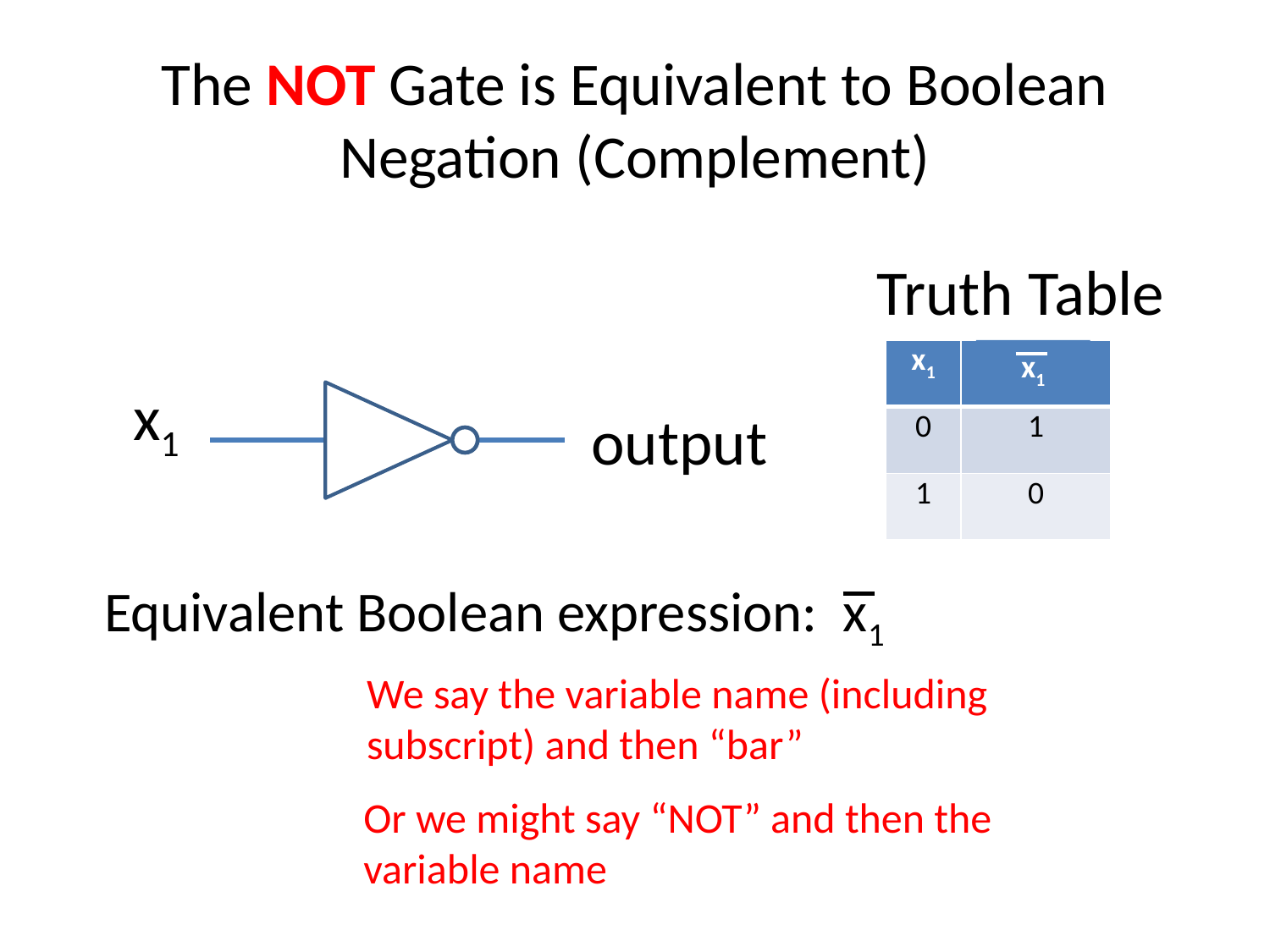

# The NOT Gate is Equivalent to Boolean Negation (Complement)
 Truth Table

| x1 | output |
| --- | --- |
| 0 | 1 |
| 1 | 0 |
x1
  x1

 output

Equivalent Boolean expression:  x1
We say the variable name (including subscript) and then “bar”
Or we might say “NOT” and then the variable name